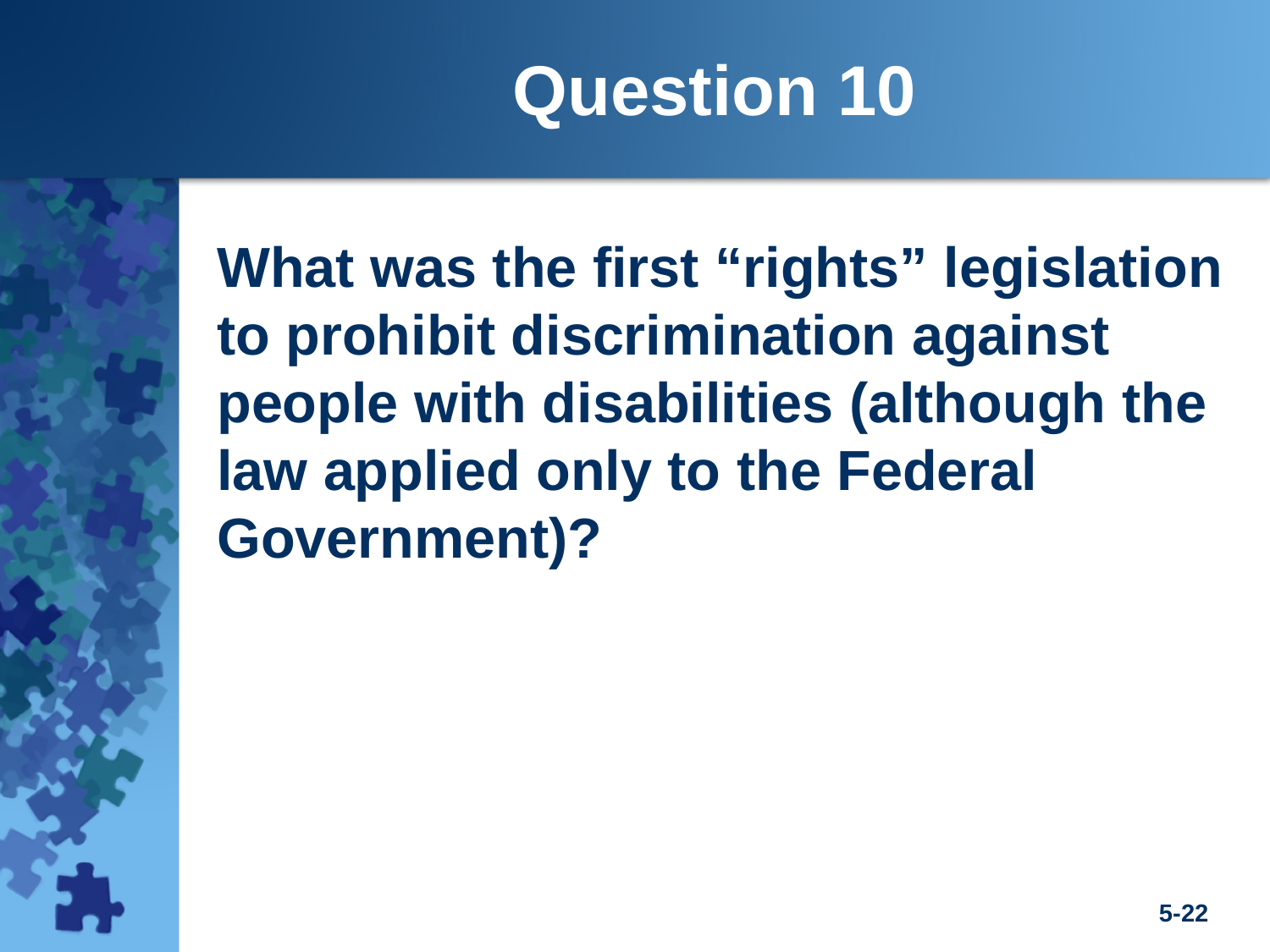

Question 10
What was the first “rights” legislation to prohibit discrimination against people with disabilities (although the law applied only to the Federal Government)?

5-22